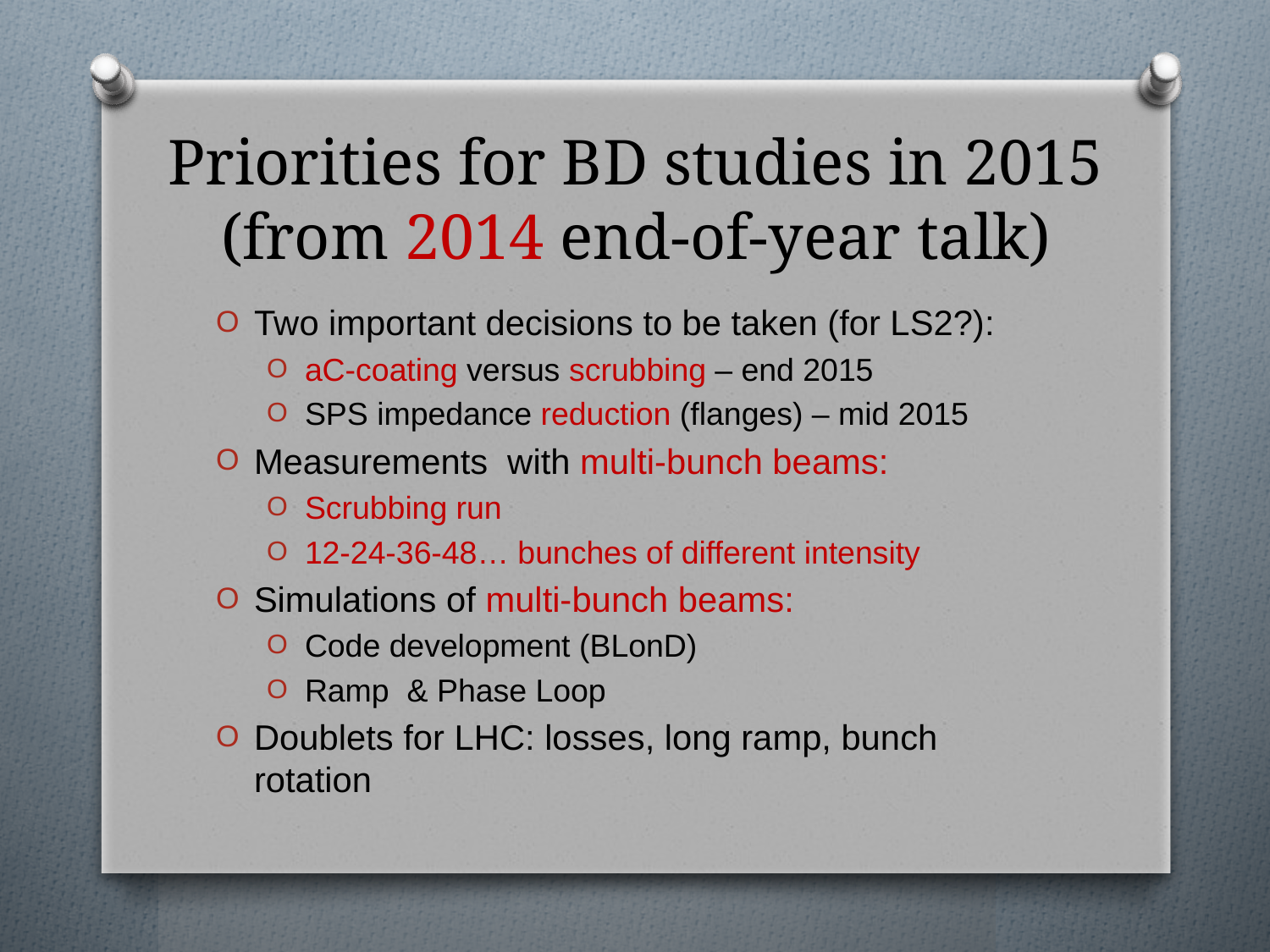

# Priorities for BD studies in 2015 (from 2014 end-of-year talk)
Two important decisions to be taken (for LS2?):
aC-coating versus scrubbing – end 2015
SPS impedance reduction (flanges) – mid 2015
Measurements  with multi-bunch beams:
Scrubbing run
12-24-36-48… bunches of different intensity
Simulations of multi-bunch beams:
Code development (BLonD)
Ramp  & Phase Loop
Doublets for LHC: losses, long ramp, bunch rotation